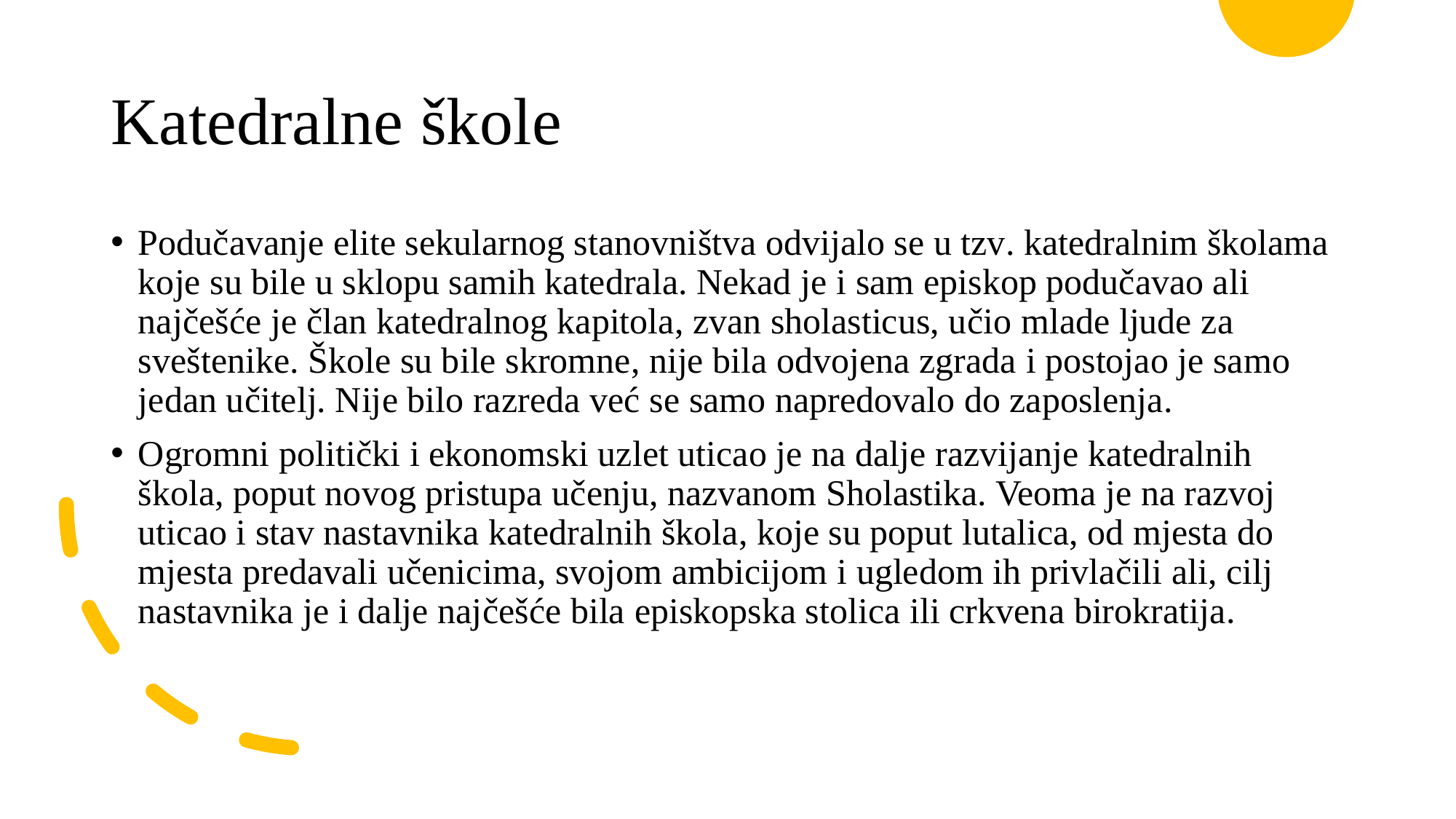

# Katedralne škole
Podučavanje elite sekularnog stanovništva odvijalo se u tzv. katedralnim školama koje su bile u sklopu samih katedrala. Nekad je i sam episkop podučavao ali najčešće je član katedralnog kapitola, zvan sholasticus, učio mlade ljude za sveštenike. Škole su bile skromne, nije bila odvojena zgrada i postojao je samo jedan učitelj. Nije bilo razreda već se samo napredovalo do zaposlenja.
Ogromni politički i ekonomski uzlet uticao je na dalje razvijanje katedralnih škola, poput novog pristupa učenju, nazvanom Sholastika. Veoma je na razvoj uticao i stav nastavnika katedralnih škola, koje su poput lutalica, od mjesta do mjesta predavali učenicima, svojom ambicijom i ugledom ih privlačili ali, cilj nastavnika je i dalje najčešće bila episkopska stolica ili crkvena birokratija.